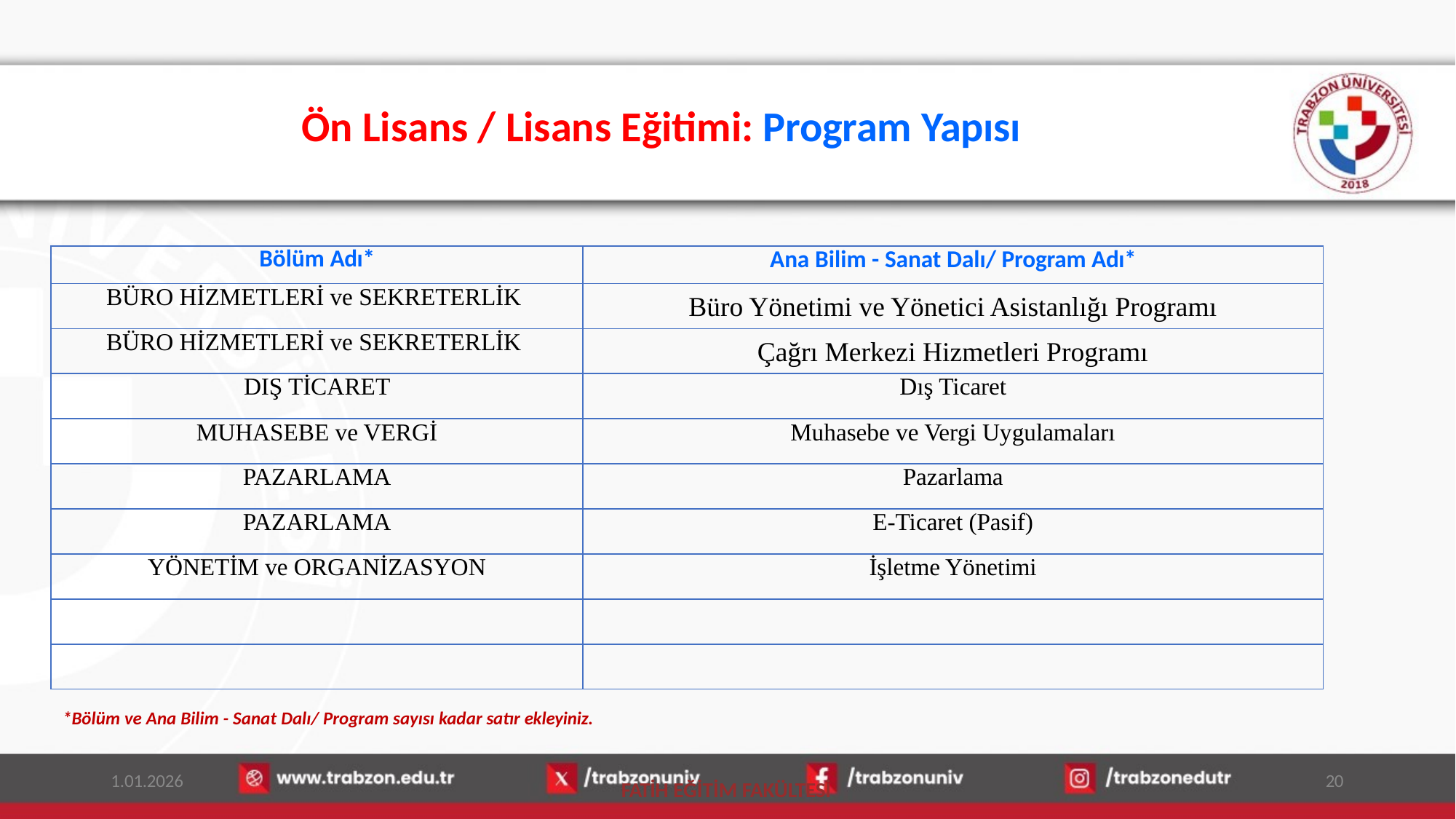

# Ön Lisans / Lisans Eğitimi: Program Yapısı
| Bölüm Adı\* | Ana Bilim - Sanat Dalı/ Program Adı\* |
| --- | --- |
| BÜRO HİZMETLERİ ve SEKRETERLİK | Büro Yönetimi ve Yönetici Asistanlığı Programı |
| BÜRO HİZMETLERİ ve SEKRETERLİK | Çağrı Merkezi Hizmetleri Programı |
| DIŞ TİCARET | Dış Ticaret |
| MUHASEBE ve VERGİ | Muhasebe ve Vergi Uygulamaları |
| PAZARLAMA | Pazarlama |
| PAZARLAMA | E-Ticaret (Pasif) |
| YÖNETİM ve ORGANİZASYON | İşletme Yönetimi |
|  |  |
|  |  |
*Bölüm ve Ana Bilim - Sanat Dalı/ Program sayısı kadar satır ekleyiniz.
1.01.2026
20
FATİH EĞİTİM FAKÜLTESİ